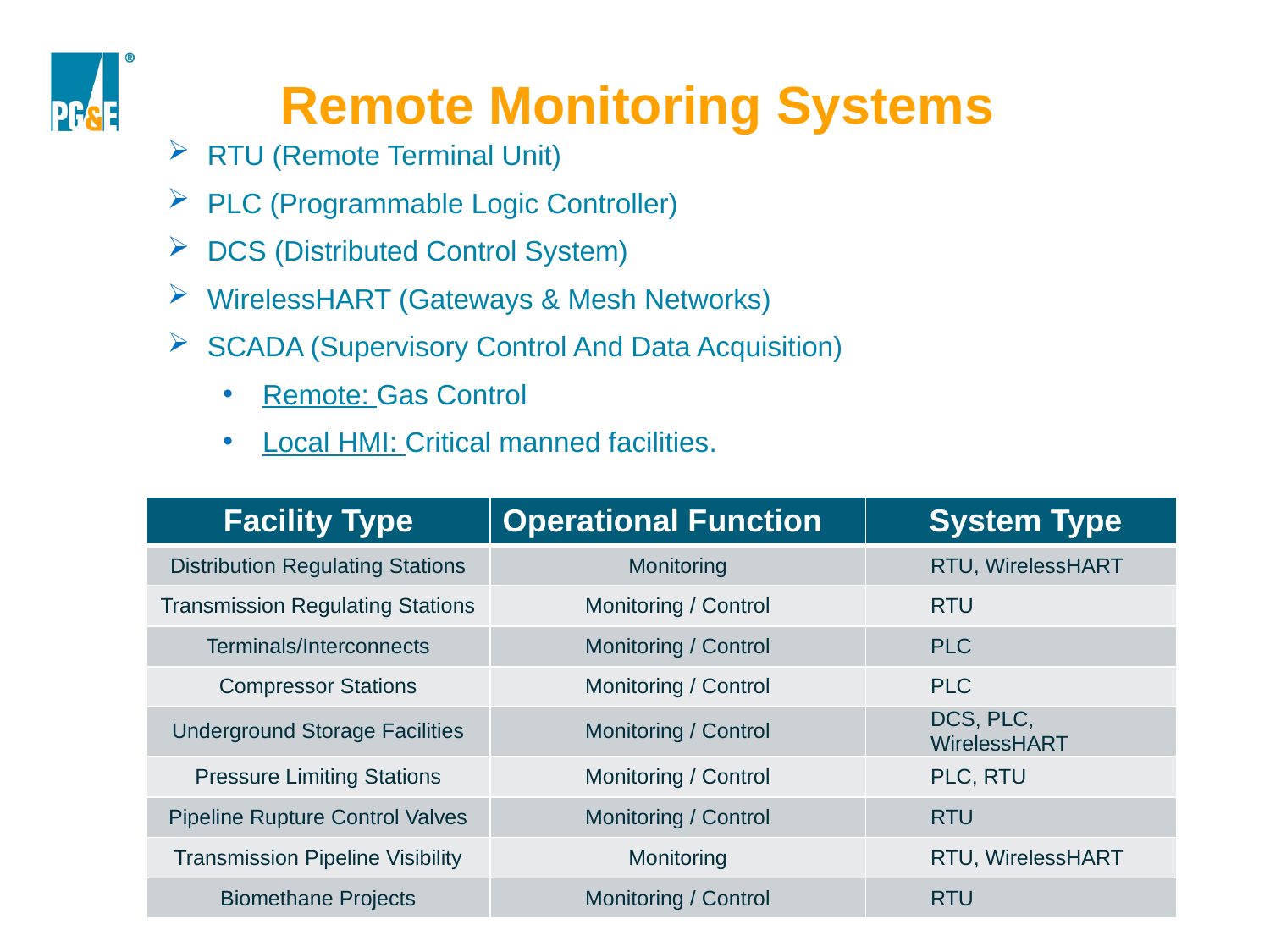

Remote Monitoring Systems
RTU (Remote Terminal Unit)
PLC (Programmable Logic Controller)
DCS (Distributed Control System)
WirelessHART (Gateways & Mesh Networks)
SCADA (Supervisory Control And Data Acquisition)
Remote: Gas Control
Local HMI: Critical manned facilities.

| Facility Type | Operational Function | System Type |
| --- | --- | --- |
| Distribution Regulating Stations | Monitoring | RTU, WirelessHART |
| Transmission Regulating Stations | Monitoring / Control | RTU |
| Terminals/Interconnects | Monitoring / Control | PLC |
| Compressor Stations | Monitoring / Control | PLC |
| Underground Storage Facilities | Monitoring / Control | DCS, PLC, WirelessHART |
| Pressure Limiting Stations | Monitoring / Control | PLC, RTU |
| Pipeline Rupture Control Valves | Monitoring / Control | RTU |
| Transmission Pipeline Visibility | Monitoring | RTU, WirelessHART |
| Biomethane Projects | Monitoring / Control | RTU |